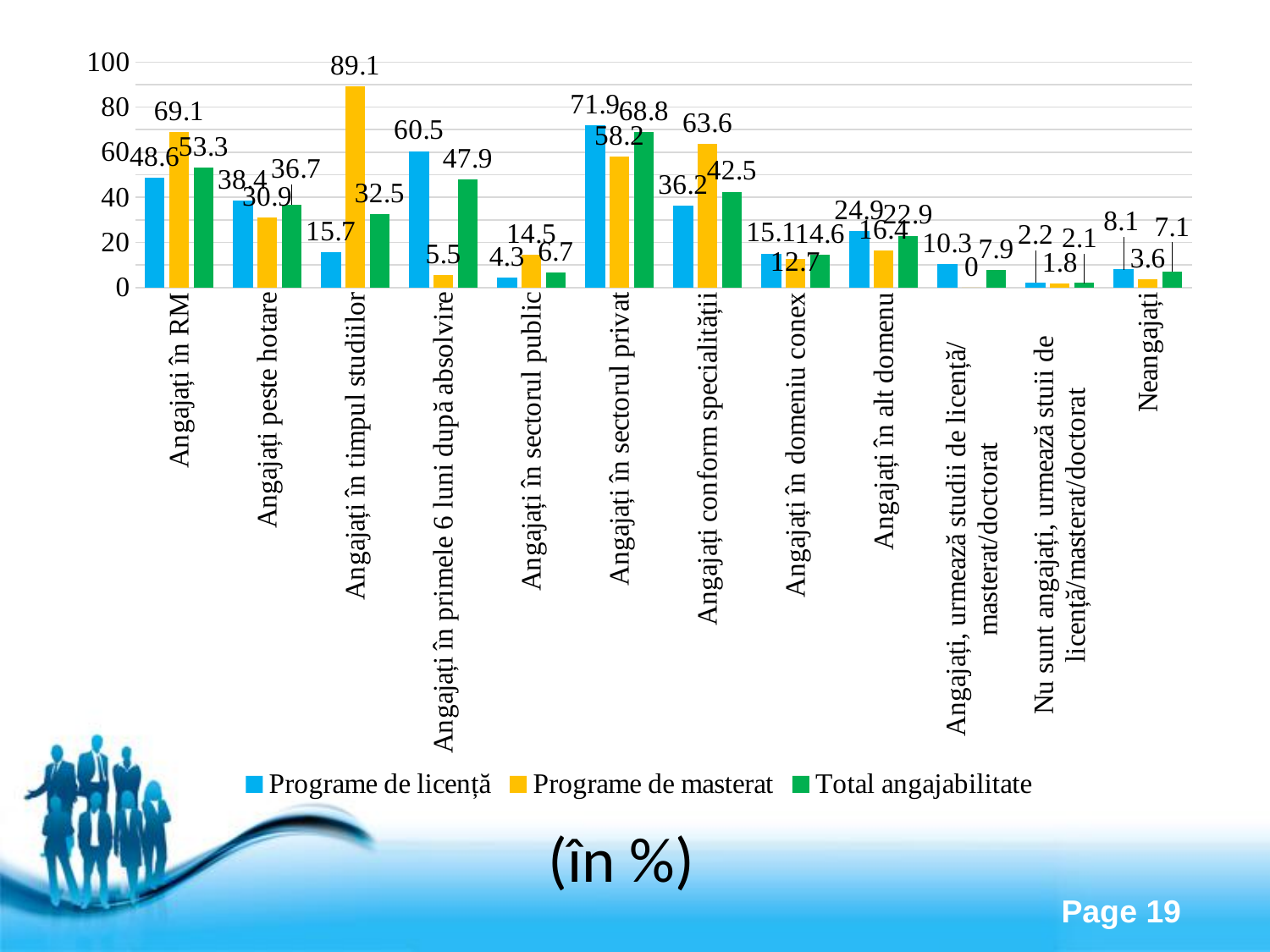

### Chart

| Category | Programe de licență | Programe de masterat | Total angajabilitate |
|---|---|---|---|
| Angajați în RM | 48.6 | 69.1 | 53.3 |
| Angajați peste hotare | 38.4 | 30.9 | 36.7 |
| Angajați în timpul studiilor | 15.7 | 89.1 | 32.5 |
| Angajați în primele 6 luni după absolvire | 60.5 | 5.5 | 47.9 |
| Angajați în sectorul public | 4.3 | 14.5 | 6.7 |
| Angajați în sectorul privat | 71.9 | 58.2 | 68.8 |
| Angajați conform specialității | 36.2 | 63.6 | 42.5 |
| Angajați în domeniu conex | 15.1 | 12.7 | 14.6 |
| Angajați în alt domenu | 24.9 | 16.4 | 22.9 |
| Angajați, urmează studii de licență/masterat/doctorat | 10.3 | 0.0 | 7.9 |
| Nu sunt angajați, urmează stuii de licență/masterat/doctorat | 2.2 | 1.8 | 2.1 |
| Neangajați | 8.1 | 3.6 | 7.1 |
(în %)